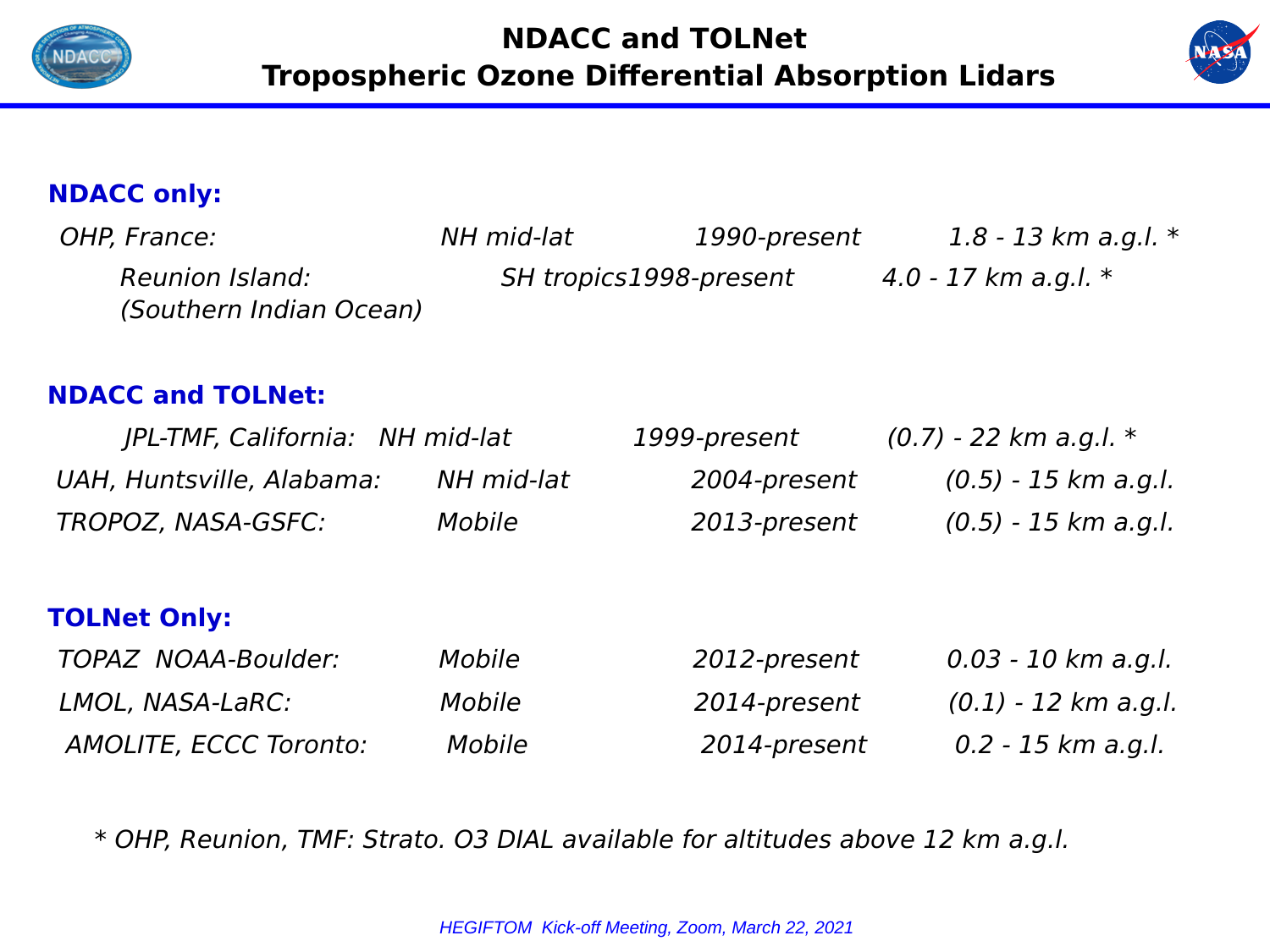

NDACC and TOLNet
Tropospheric Ozone Differential Absorption Lidars
NDACC only:
OHP, France: 		NH mid-lat	1990-present	1.8 - 13 km a.g.l. *
Reunion Island:		SH tropics	1998-present	4.0 - 17 km a.g.l. *
(Southern Indian Ocean)
NDACC and TOLNet:
JPL-TMF, California: 	NH mid-lat	1999-present	(0.7) - 22 km a.g.l. *
UAH, Huntsville, Alabama: 	NH mid-lat	2004-present	(0.5) - 15 km a.g.l.
TROPOZ, NASA-GSFC: 	Mobile		2013-present	(0.5) - 15 km a.g.l.
TOLNet Only:
TOPAZ  NOAA-Boulder:	Mobile		2012-present 	0.03 - 10 km a.g.l.
LMOL, NASA-LaRC: 		Mobile		2014-present 	(0.1) - 12 km a.g.l.
AMOLITE, ECCC Toronto: 	Mobile		2014-present 	0.2 - 15 km a.g.l.
* OHP, Reunion, TMF: Strato. O3 DIAL available for altitudes above 12 km a.g.l.